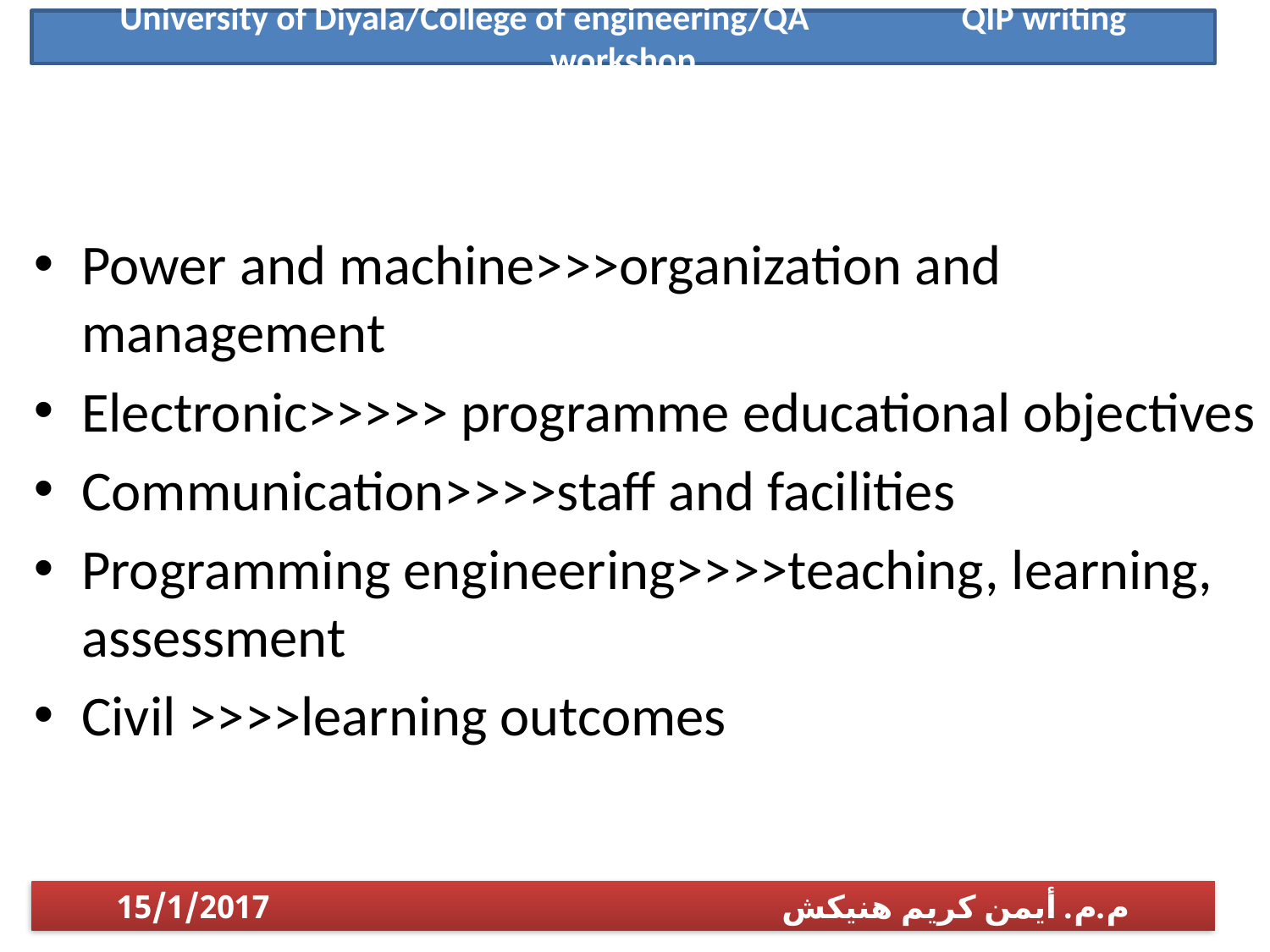

University of Diyala/College of engineering/QA                   QIP writing workshop
Power and machine>>>organization and management
Electronic>>>>> programme educational objectives
Communication>>>>staff and facilities
Programming engineering>>>>teaching, learning, assessment
Civil >>>>learning outcomes

م.م. أيمن كريم هنيكش                                                              15/1/2017
1/14/2017
م.م. أيمن كريم هنيكش